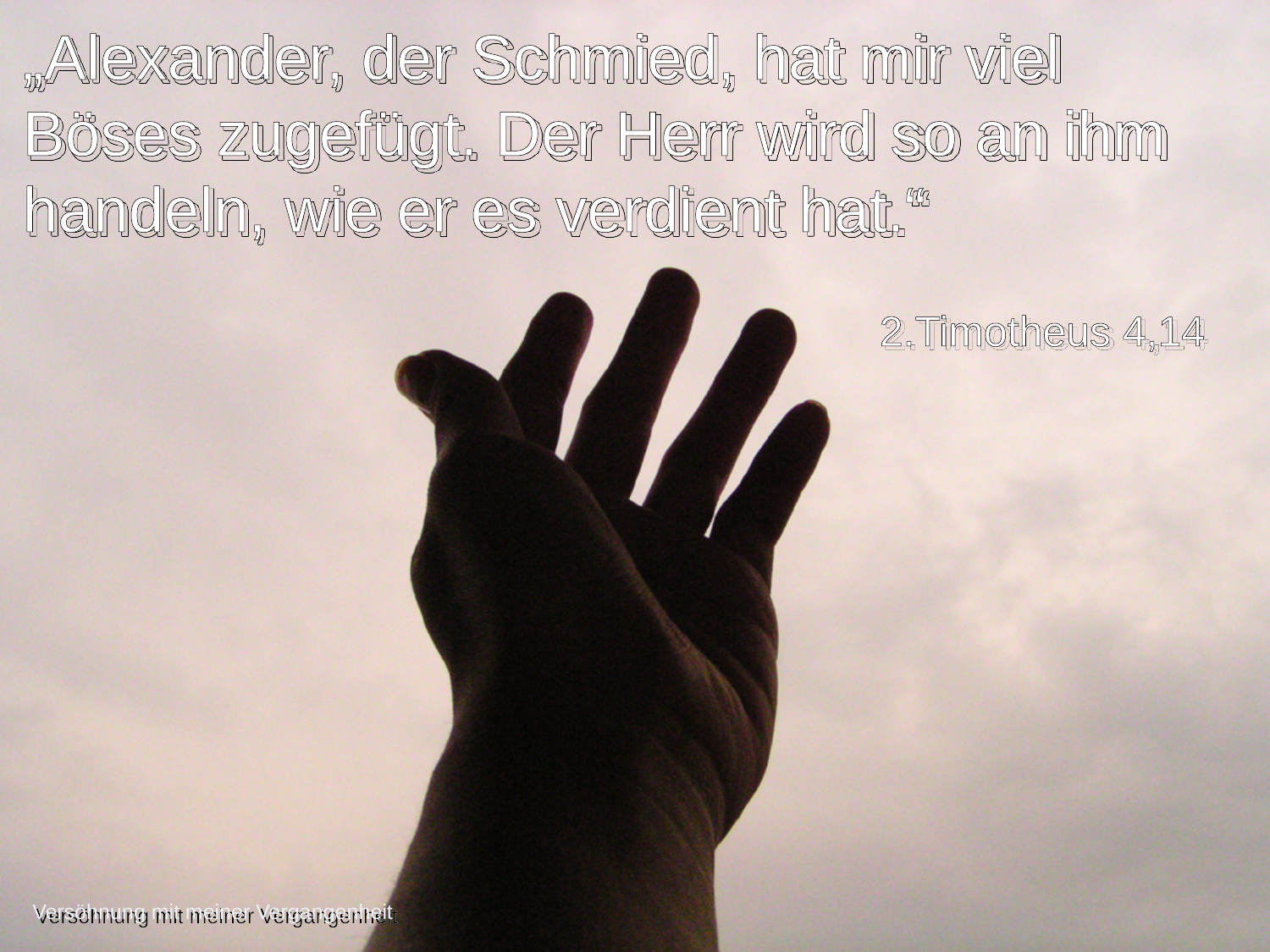

„Alexander, der Schmied, hat mir viel Böses zugefügt. Der Herr wird so an ihm handeln, wie er es verdient hat.“
2.Timotheus 4,14
Versöhnung mit meiner Vergangenheit